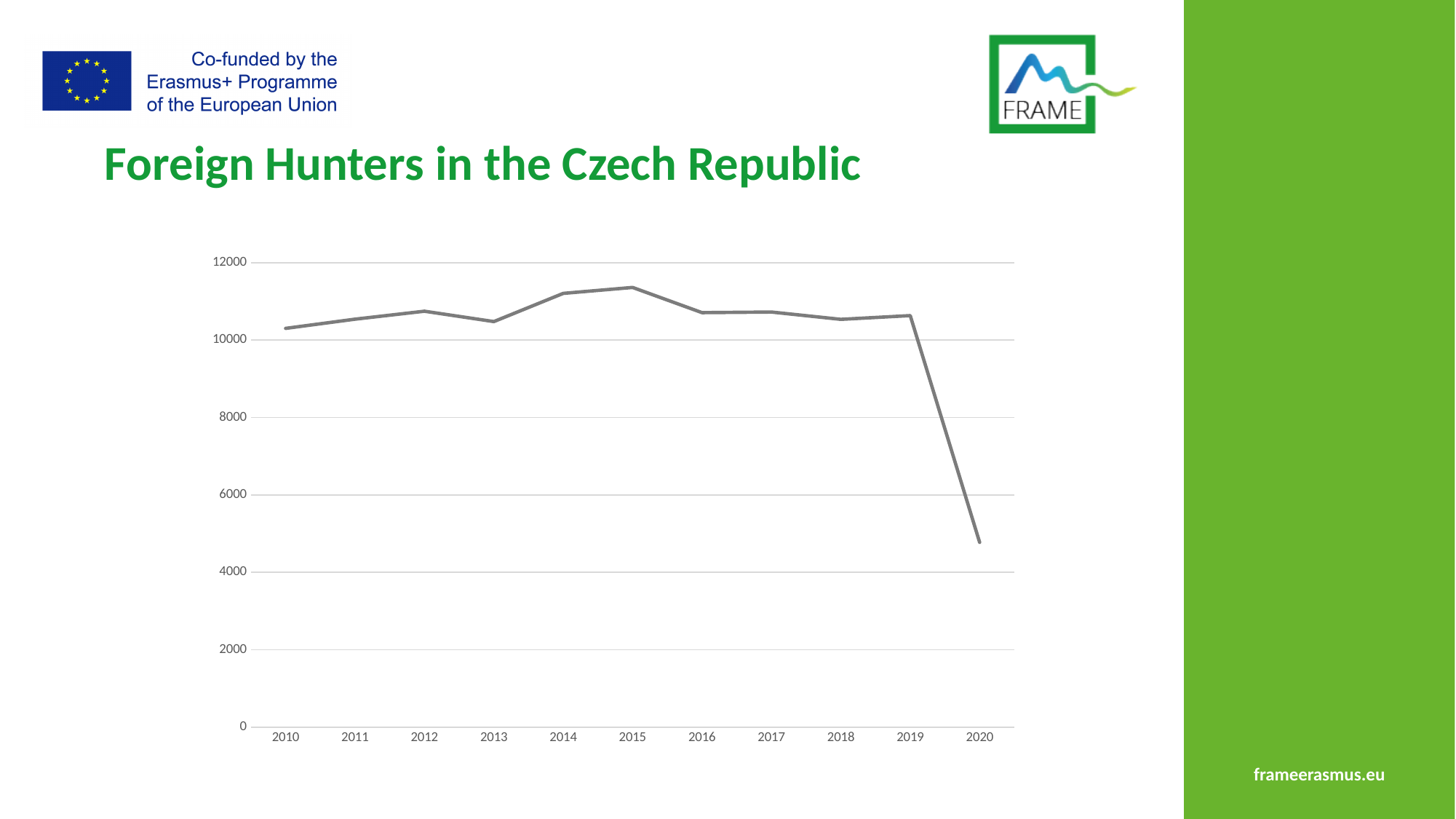

# Foreign Hunters in the Czech Republic

### Chart

| Category |  |
|---|---|
| 2010 | 10304.0 |
| 2011 | 10542.0 |
| 2012 | 10748.0 |
| 2013 | 10480.0 |
| 2014 | 11208.0 |
| 2015 | 11362.0 |
| 2016 | 10711.0 |
| 2017 | 10727.0 |
| 2018 | 10538.0 |
| 2019 | 10634.0 |
| 2020 | 4774.0 |